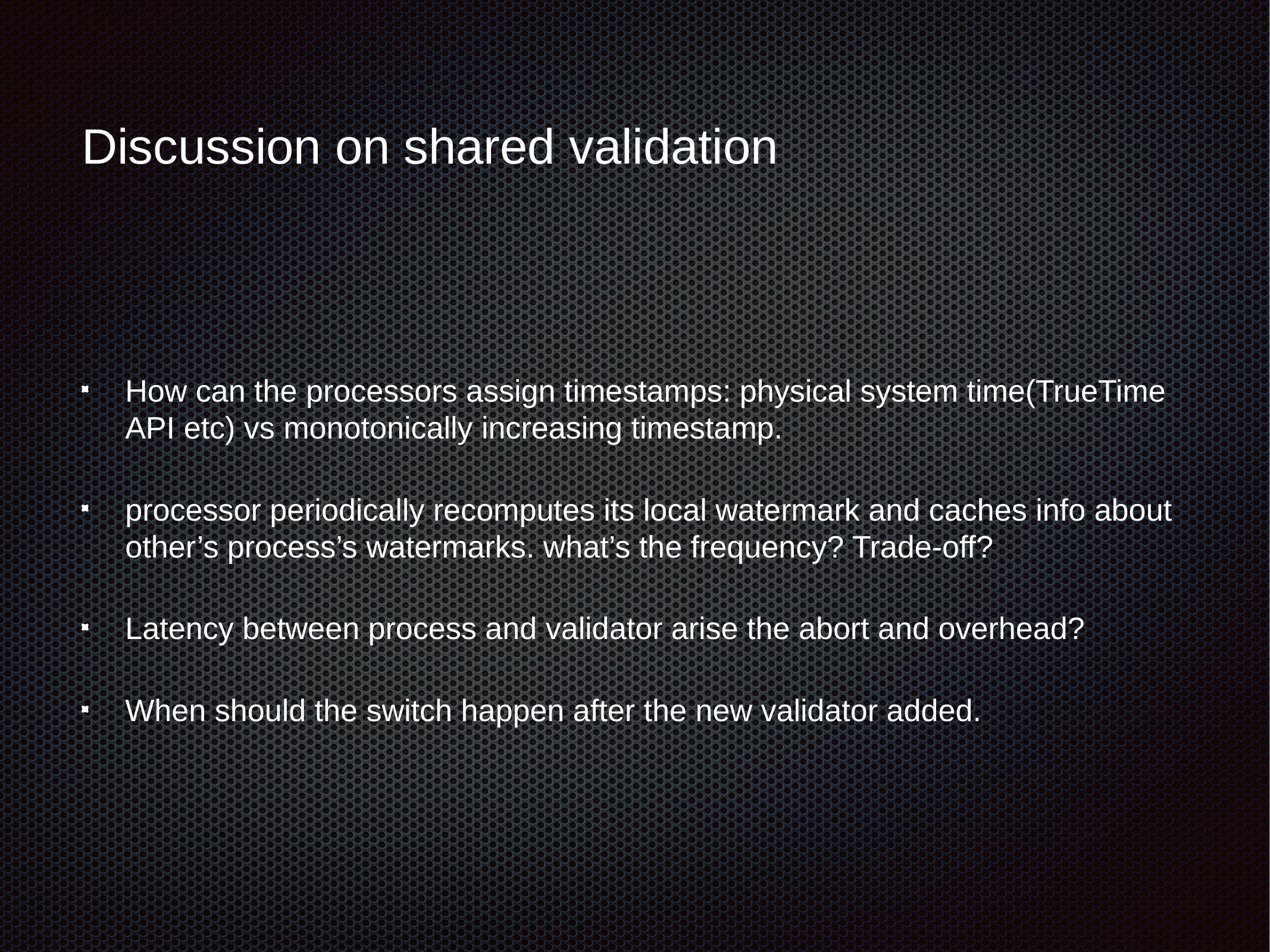

# Discussion on shared validation
How can the processors assign timestamps: physical system time(TrueTime API etc) vs monotonically increasing timestamp.
processor periodically recomputes its local watermark and caches info about other’s process’s watermarks. what’s the frequency? Trade-off?
Latency between process and validator arise the abort and overhead?
When should the switch happen after the new validator added.